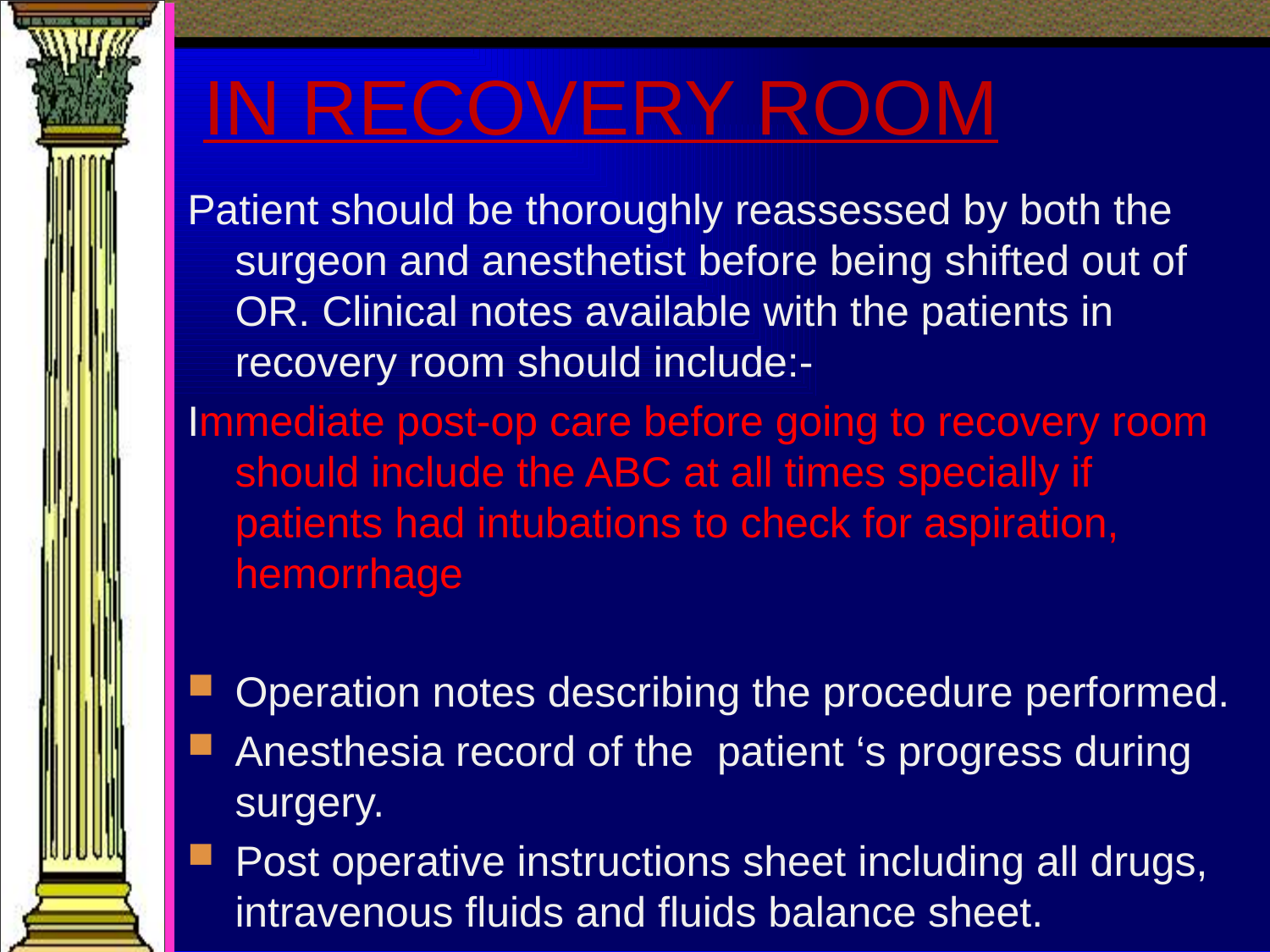

# IN RECOVERY ROOM
Patient should be thoroughly reassessed by both the surgeon and anesthetist before being shifted out of OR. Clinical notes available with the patients in recovery room should include:-
Immediate post-op care before going to recovery room should include the ABC at all times specially if patients had intubations to check for aspiration, hemorrhage

Operation notes describing the procedure performed.
Anesthesia record of the  patient ‘s progress during surgery.
Post operative instructions sheet including all drugs, intravenous fluids and fluids balance sheet.